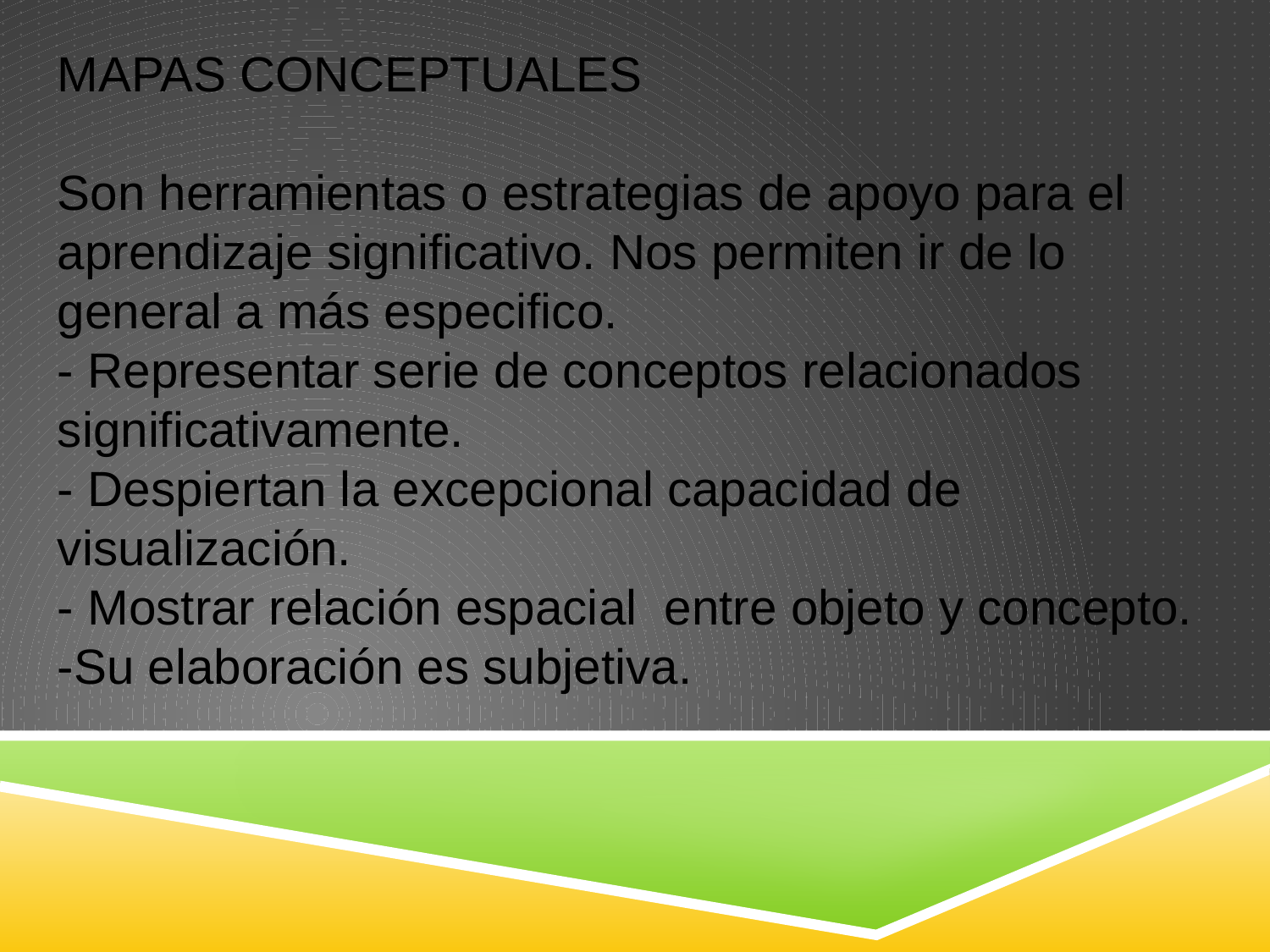

MAPAS CONCEPTUALES
Son herramientas o estrategias de apoyo para el aprendizaje significativo. Nos permiten ir de lo general a más especifico.
- Representar serie de conceptos relacionados significativamente.
- Despiertan la excepcional capacidad de visualización.
- Mostrar relación espacial  entre objeto y concepto.
-Su elaboración es subjetiva.